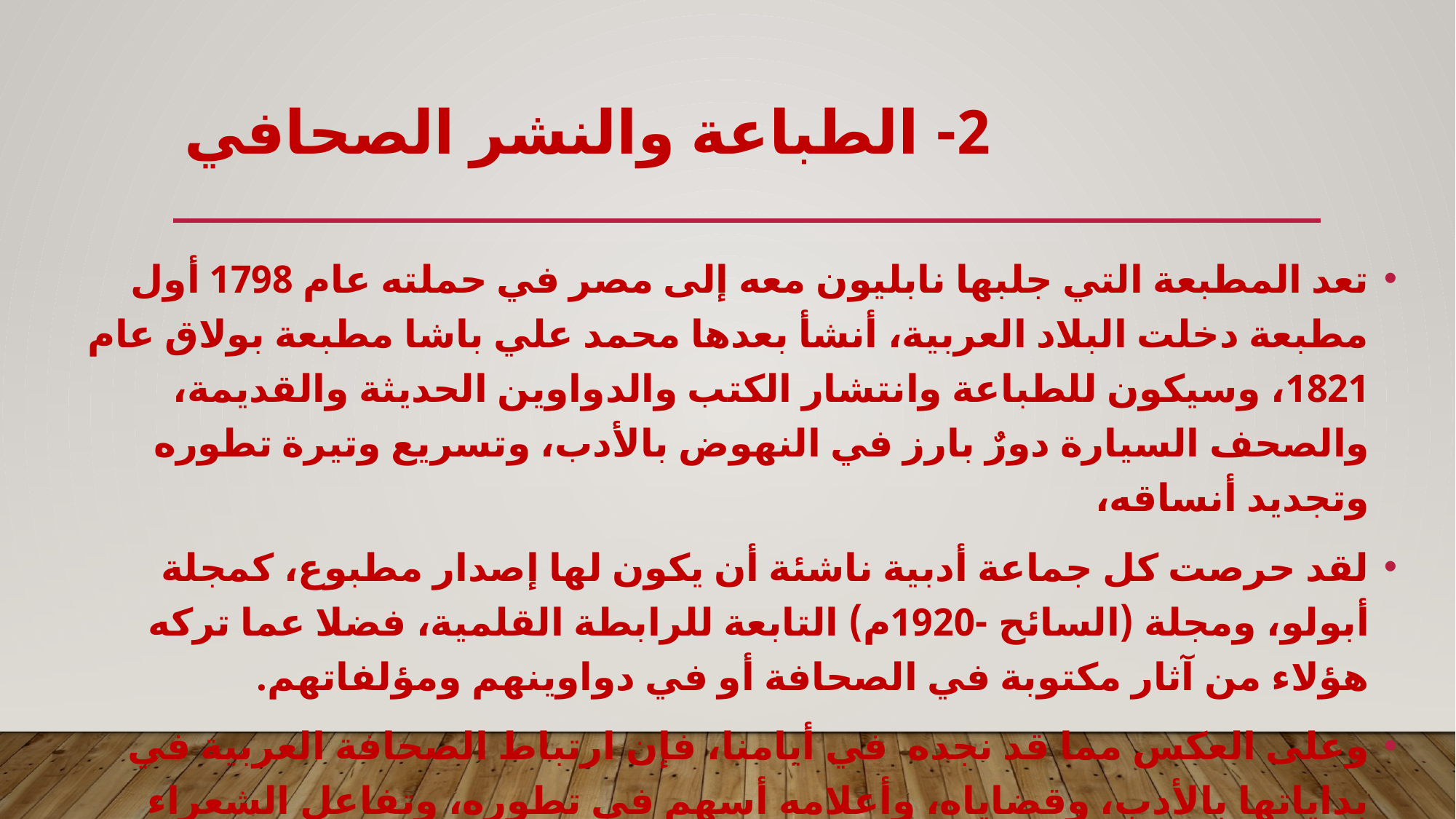

# 2- الطباعة والنشر الصحافي
تعد المطبعة التي جلبها نابليون معه إلى مصر في حملته عام 1798 أول مطبعة دخلت البلاد العربية، أنشأ بعدها محمد علي باشا مطبعة بولاق عام 1821، وسيكون للطباعة وانتشار الكتب والدواوين الحديثة والقديمة، والصحف السيارة دورٌ بارز في النهوض بالأدب، وتسريع وتيرة تطوره وتجديد أنساقه،
لقد حرصت كل جماعة أدبية ناشئة أن يكون لها إصدار مطبوع، كمجلة أبولو، ومجلة (السائح -1920م) التابعة للرابطة القلمية، فضلا عما تركه هؤلاء من آثار مكتوبة في الصحافة أو في دواوينهم ومؤلفاتهم.
وعلى العكس مما قد نجده  في أيامنا، فإن ارتباط الصحافة العربية في بداياتها بالأدب، وقضاياه، وأعلامه أسهم في تطوره، وتفاعل الشعراء والأدباء العرب واطلاعهم على آداب الأجانب عبر الترجمات الدورية في هذه المجلات.